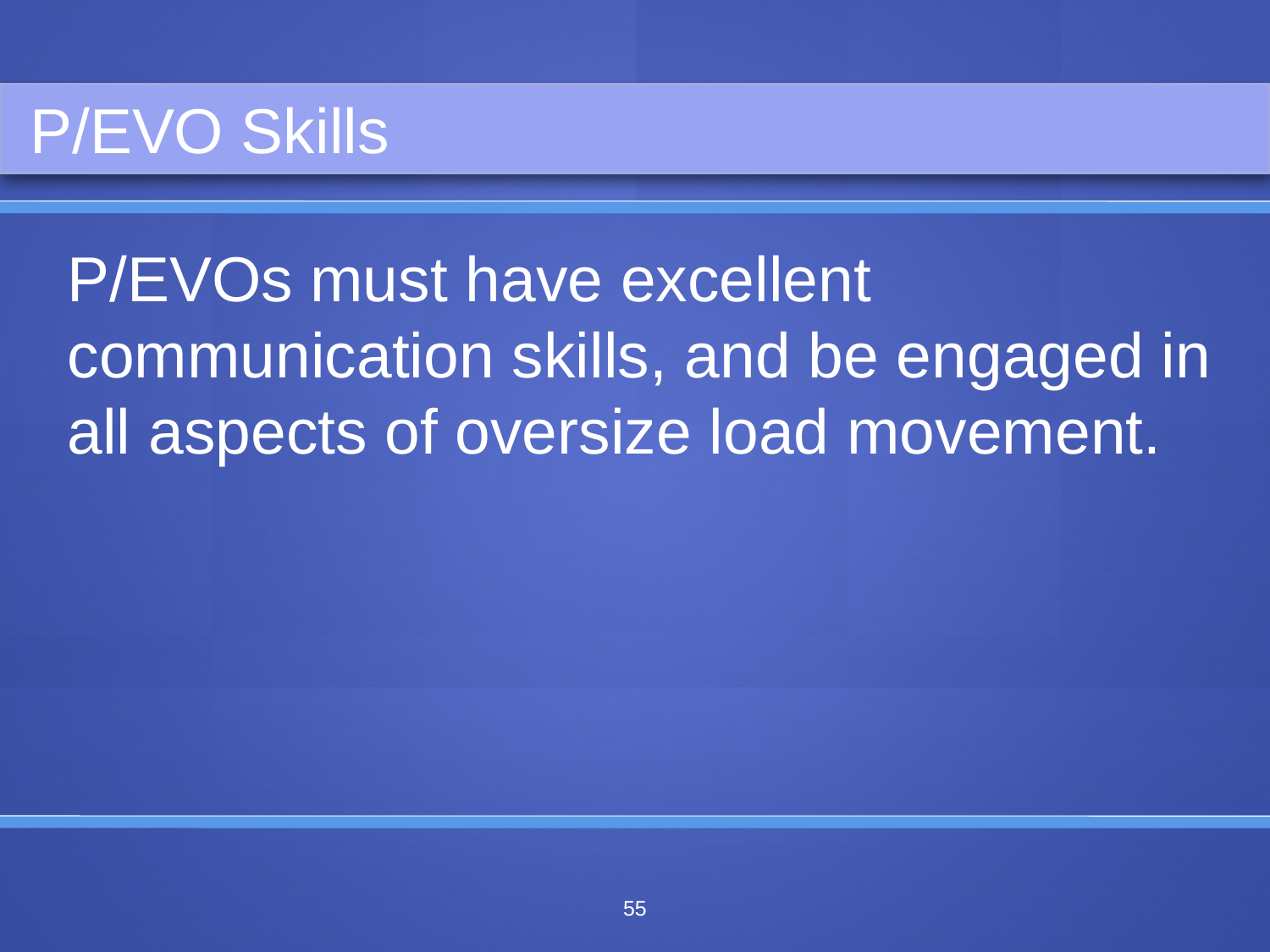

P/EVO Skills
P/EVOs must have excellent communication skills, and be engaged in all aspects of oversize load movement.

55